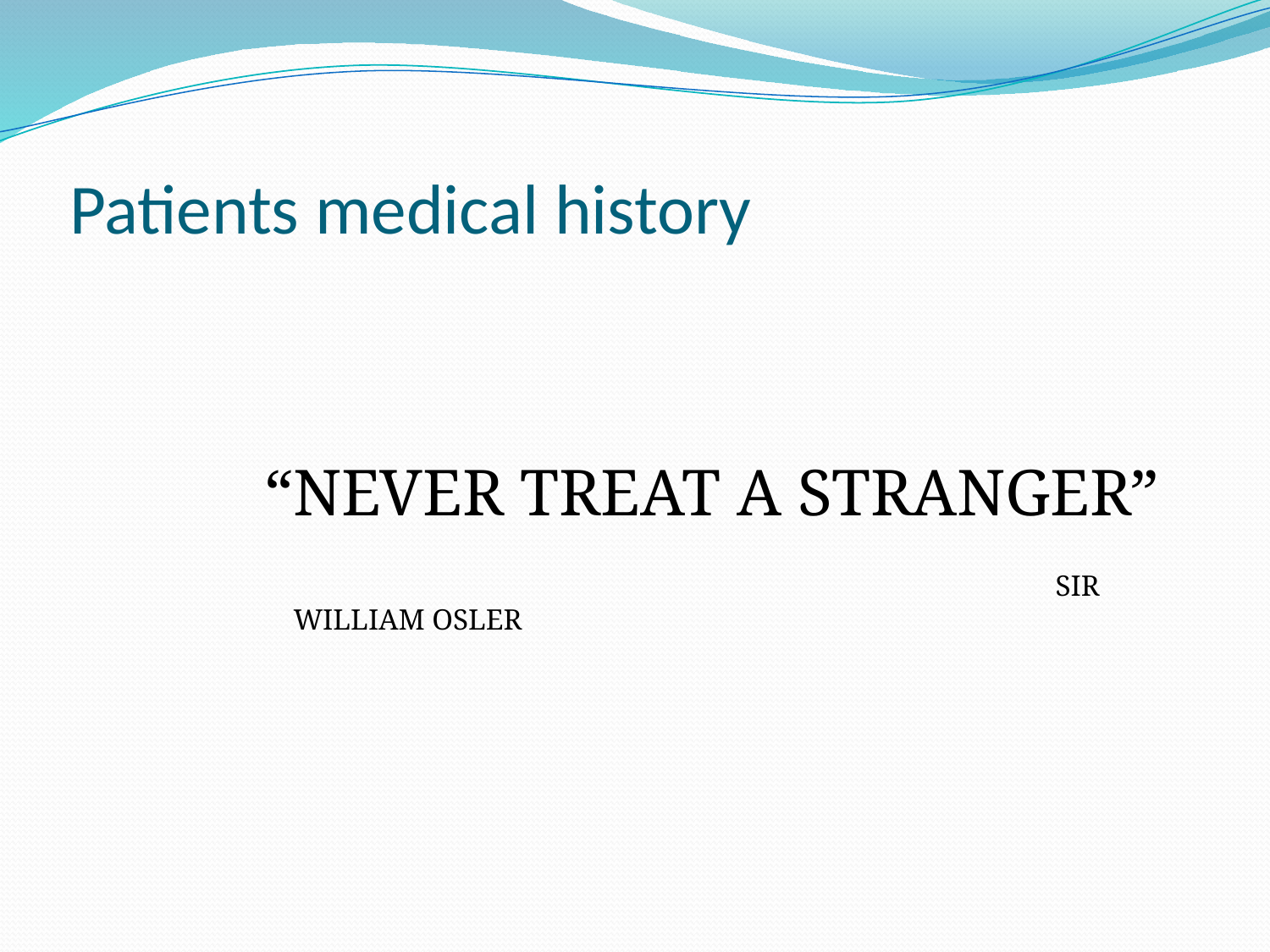

# Patients medical history

“NEVER TREAT A STRANGER”
													SIR WILLIAM OSLER